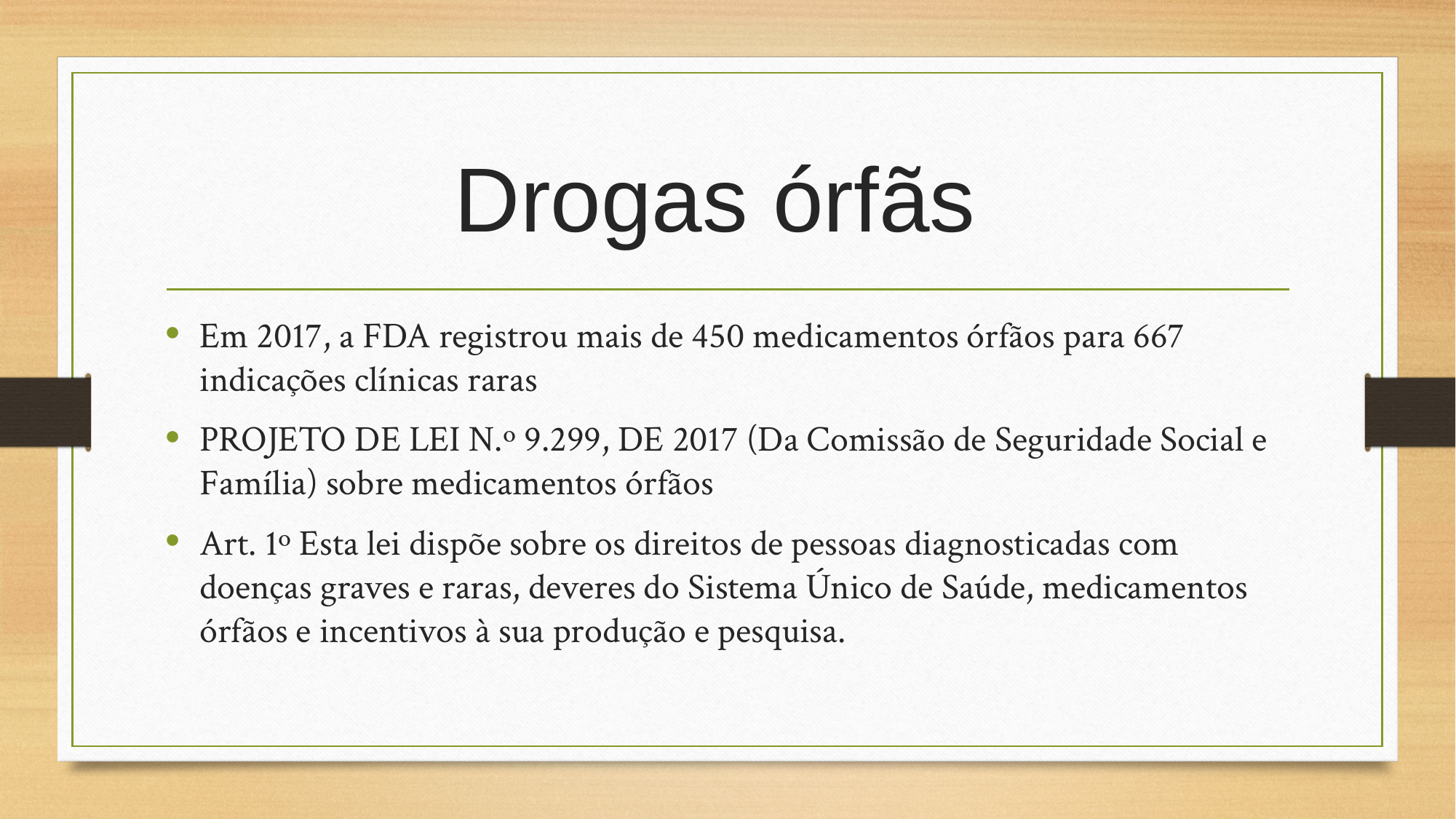

# Drogas órfãs
Em 2017, a FDA registrou mais de 450 medicamentos órfãos para 667 indicações clínicas raras
PROJETO DE LEI N.º 9.299, DE 2017 (Da Comissão de Seguridade Social e Família) sobre medicamentos órfãos
Art. 1º Esta lei dispõe sobre os direitos de pessoas diagnosticadas com doenças graves e raras, deveres do Sistema Único de Saúde, medicamentos órfãos e incentivos à sua produção e pesquisa.